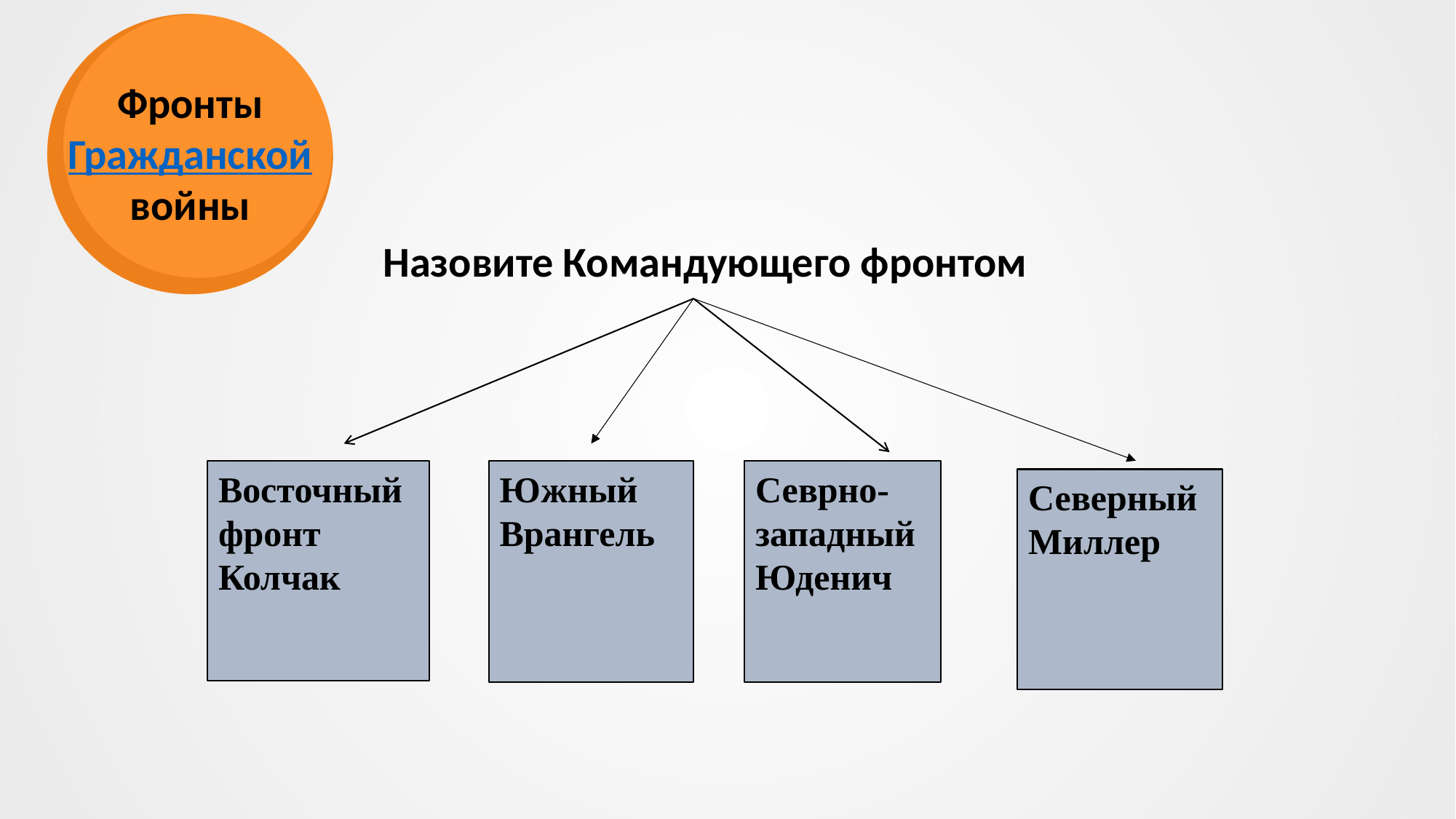

Фронты
Гражданской
войны
Назовите Командующего фронтом
Восточный фронт
Колчак

Южный
Врангель
Севрно-западный
Юденич
Северный
Миллер